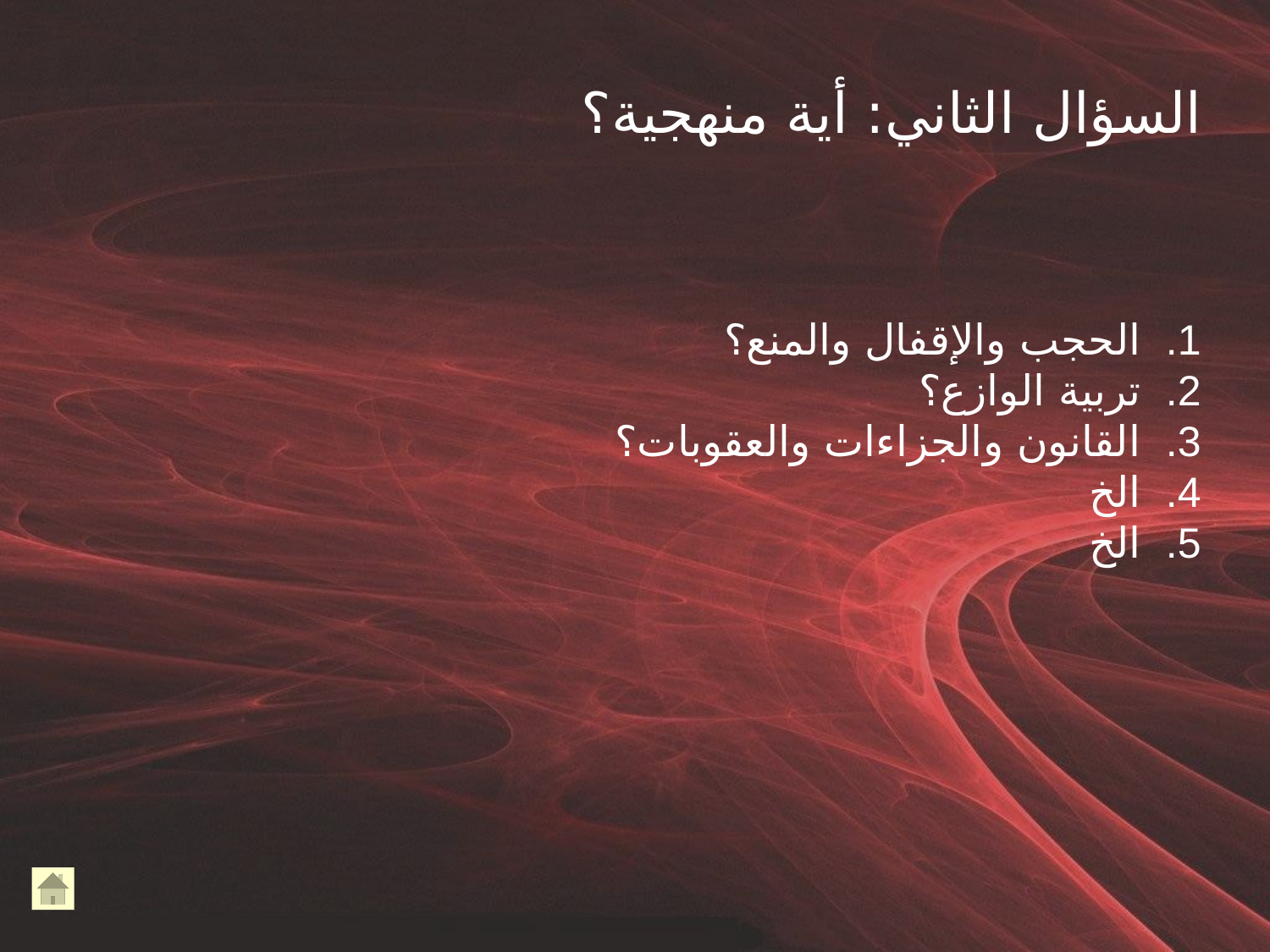

# السؤال الثاني: أية منهجية؟
الحجب والإقفال والمنع؟
تربية الوازع؟
القانون والجزاءات والعقوبات؟
الخ
الخ